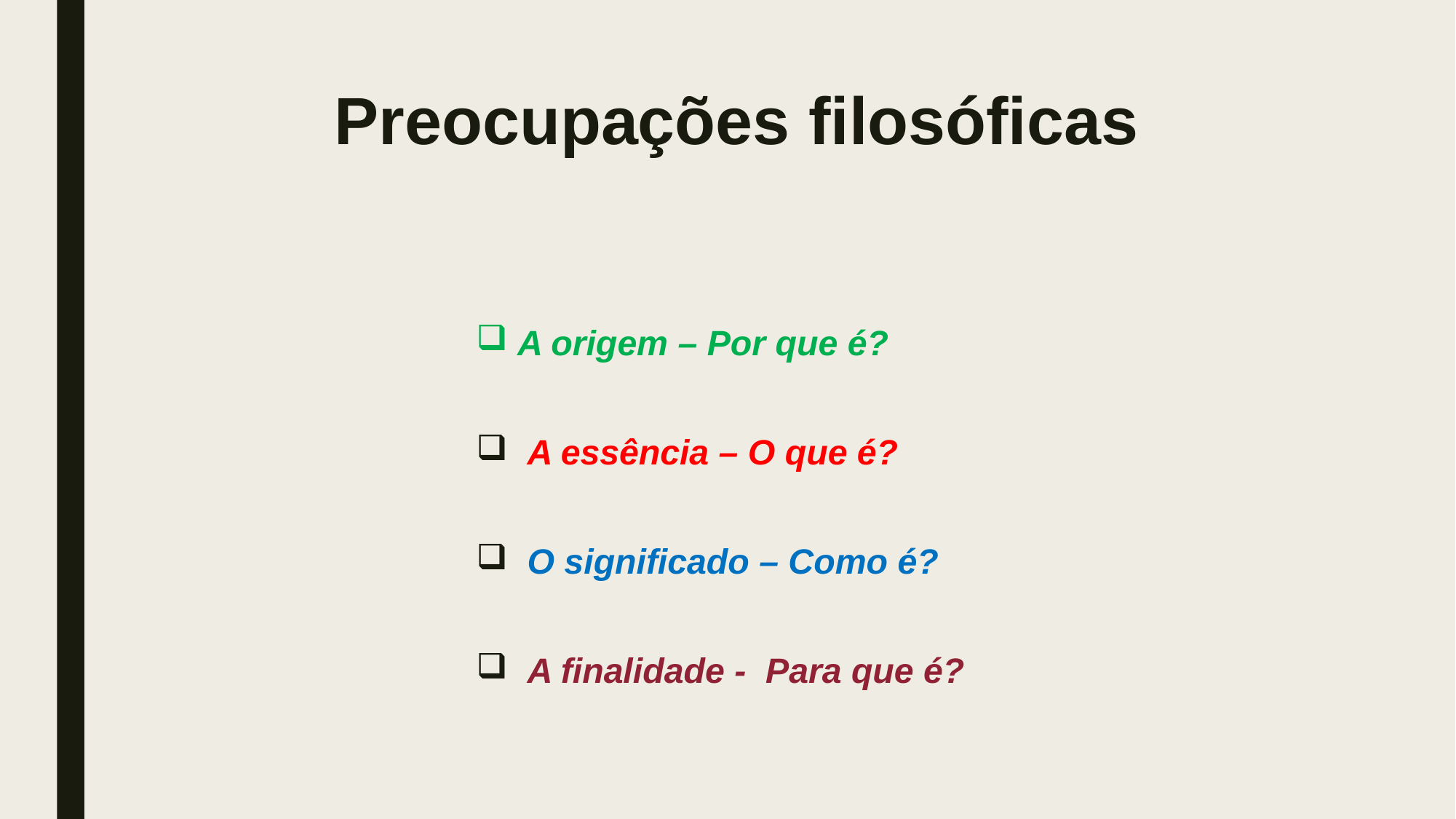

# Preocupações filosóficas

A origem – Por que é?

 A essência – O que é?

 O significado – Como é?

 A finalidade -  Para que é?